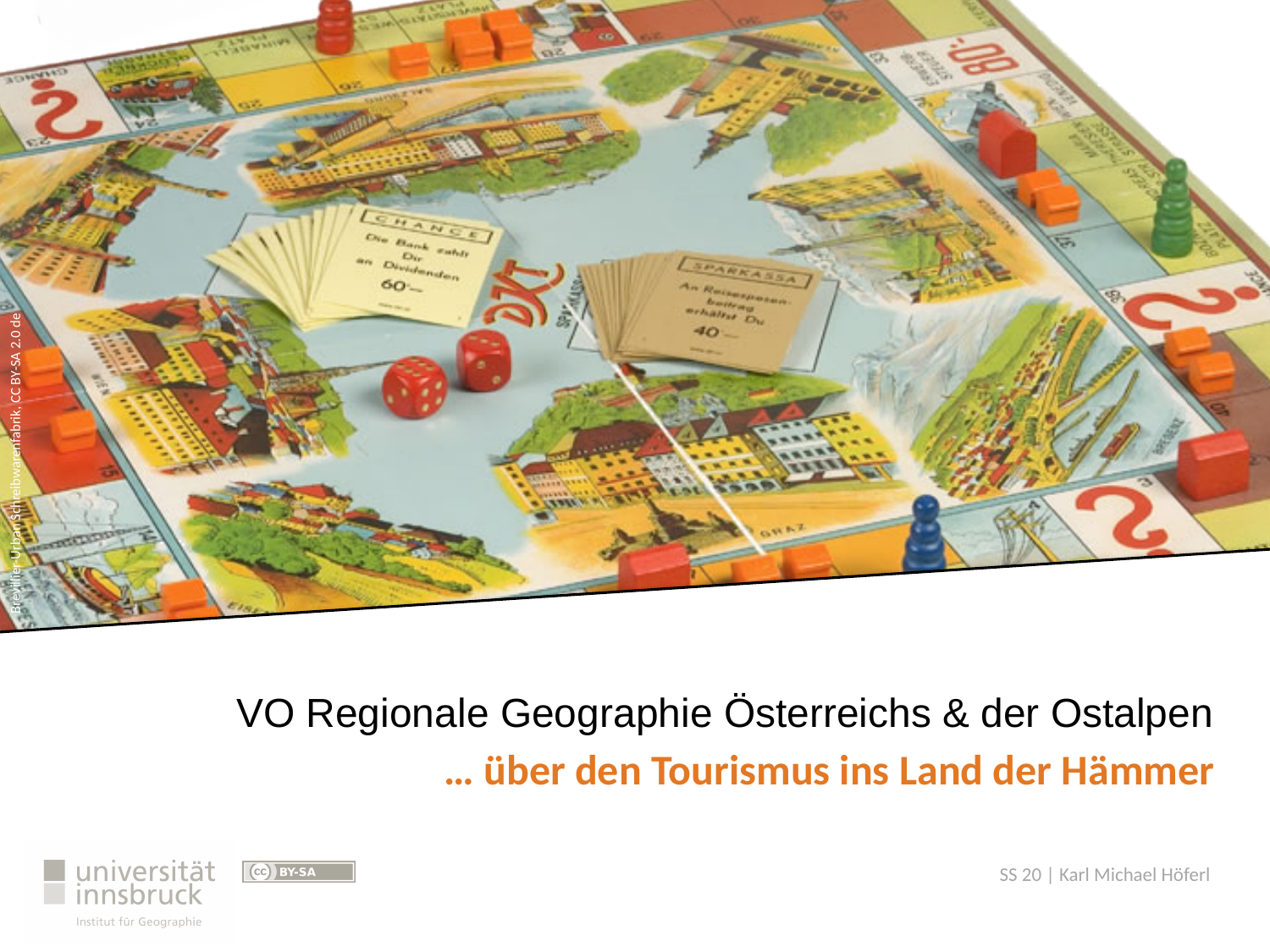

VO Regionale Geographie Österreichs & der Ostalpen
# … über den Tourismus ins Land der Hämmer
SS 20 | Karl Michael Höferl